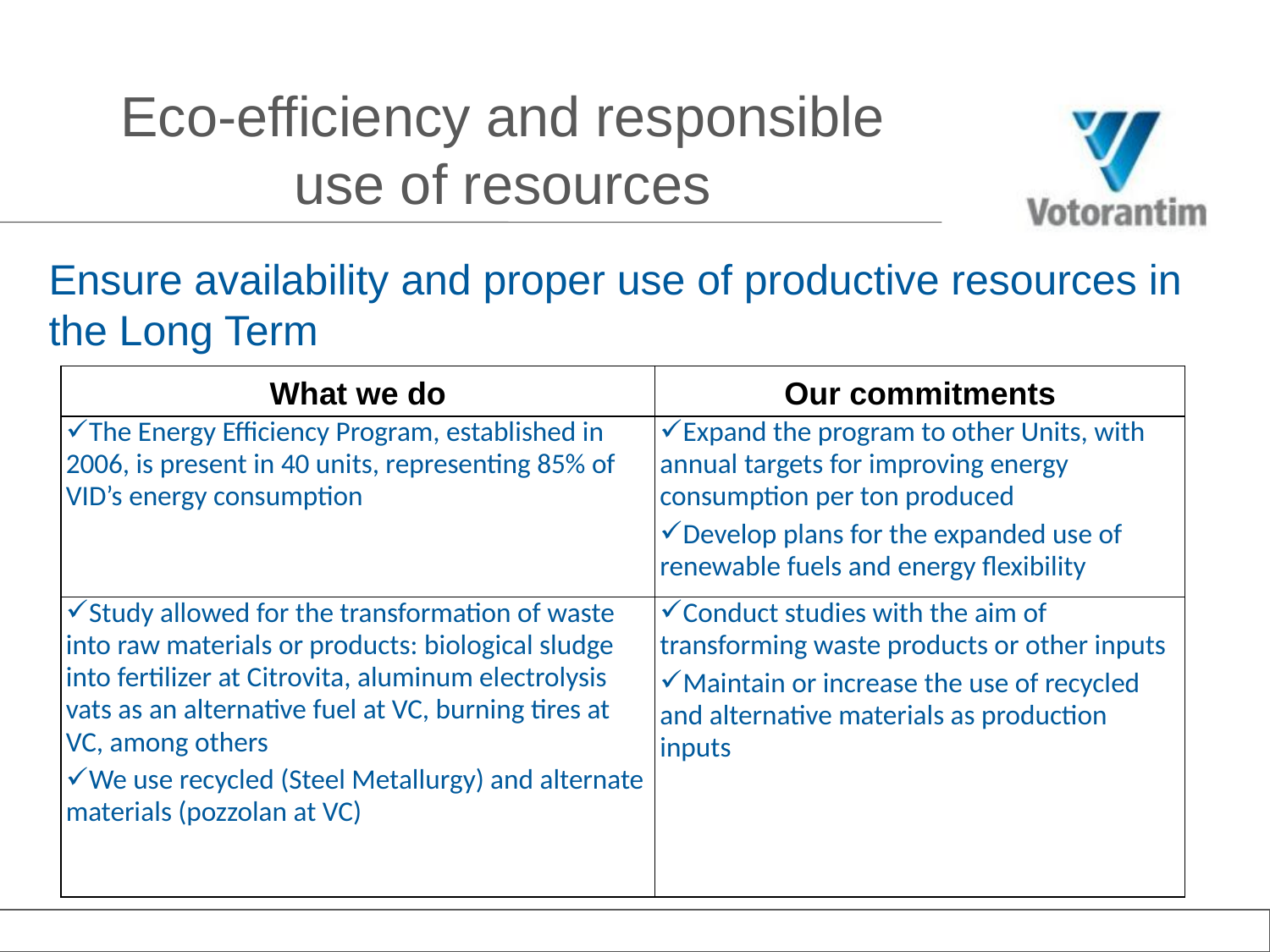

# Eco-efficiency and responsible use of resources
Ensure availability and proper use of productive resources in the Long Term

| What we do | Our commitments |
| --- | --- |
| The Energy Efficiency Program, established in 2006, is present in 40 units, representing 85% of VID’s energy consumption | Expand the program to other Units, with annual targets for improving energy consumption per ton produced Develop plans for the expanded use of renewable fuels and energy flexibility |
| Study allowed for the transformation of waste into raw materials or products: biological sludge into fertilizer at Citrovita, aluminum electrolysis vats as an alternative fuel at VC, burning tires at VC, among others We use recycled (Steel Metallurgy) and alternate materials (pozzolan at VC) | Conduct studies with the aim of transforming waste products or other inputs Maintain or increase the use of recycled and alternative materials as production inputs |